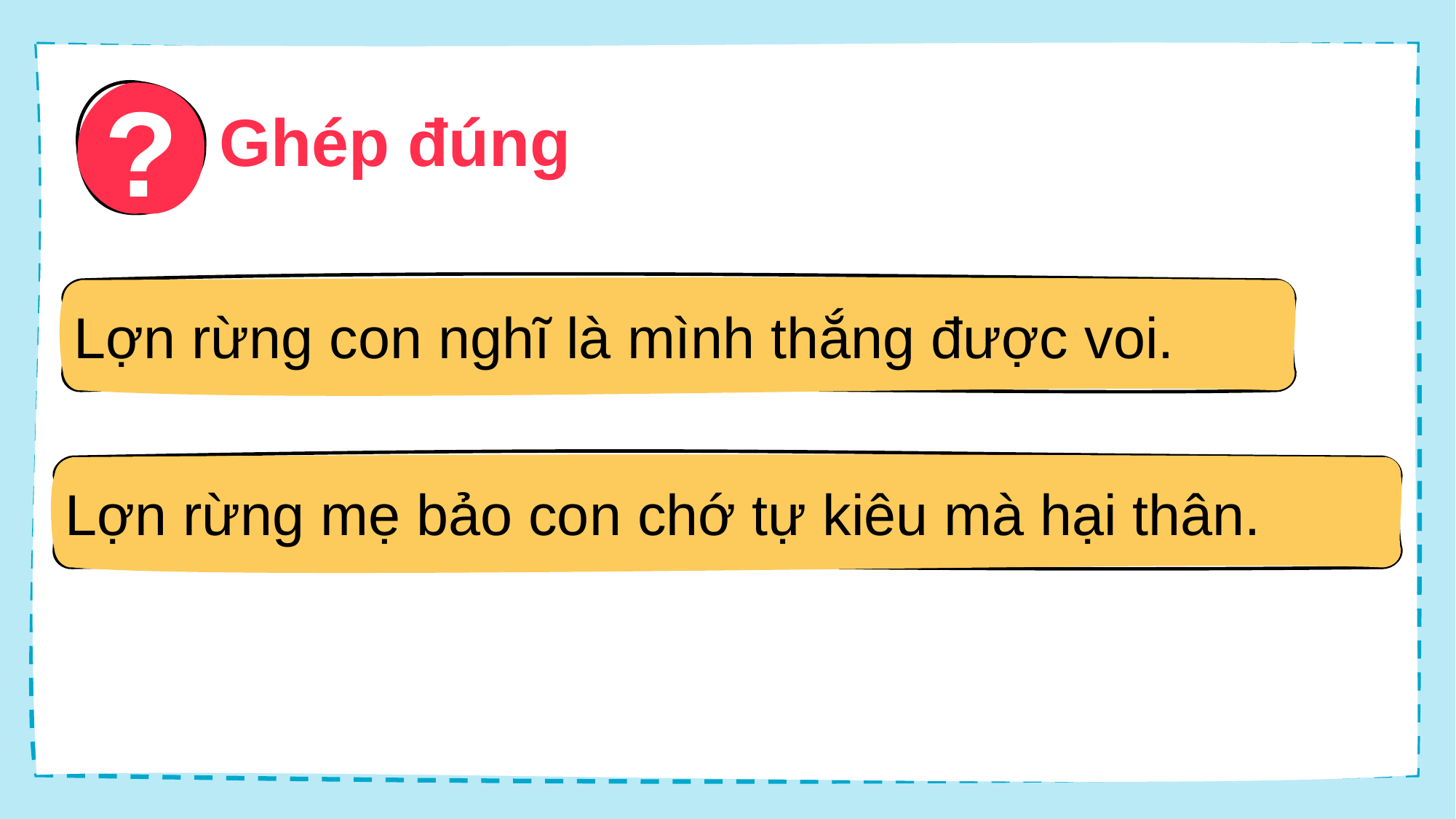

?
Ghép đúng
Lợn rừng con nghĩ là mình thắng được voi.
Lợn rừng mẹ bảo con chớ tự kiêu mà hại thân.